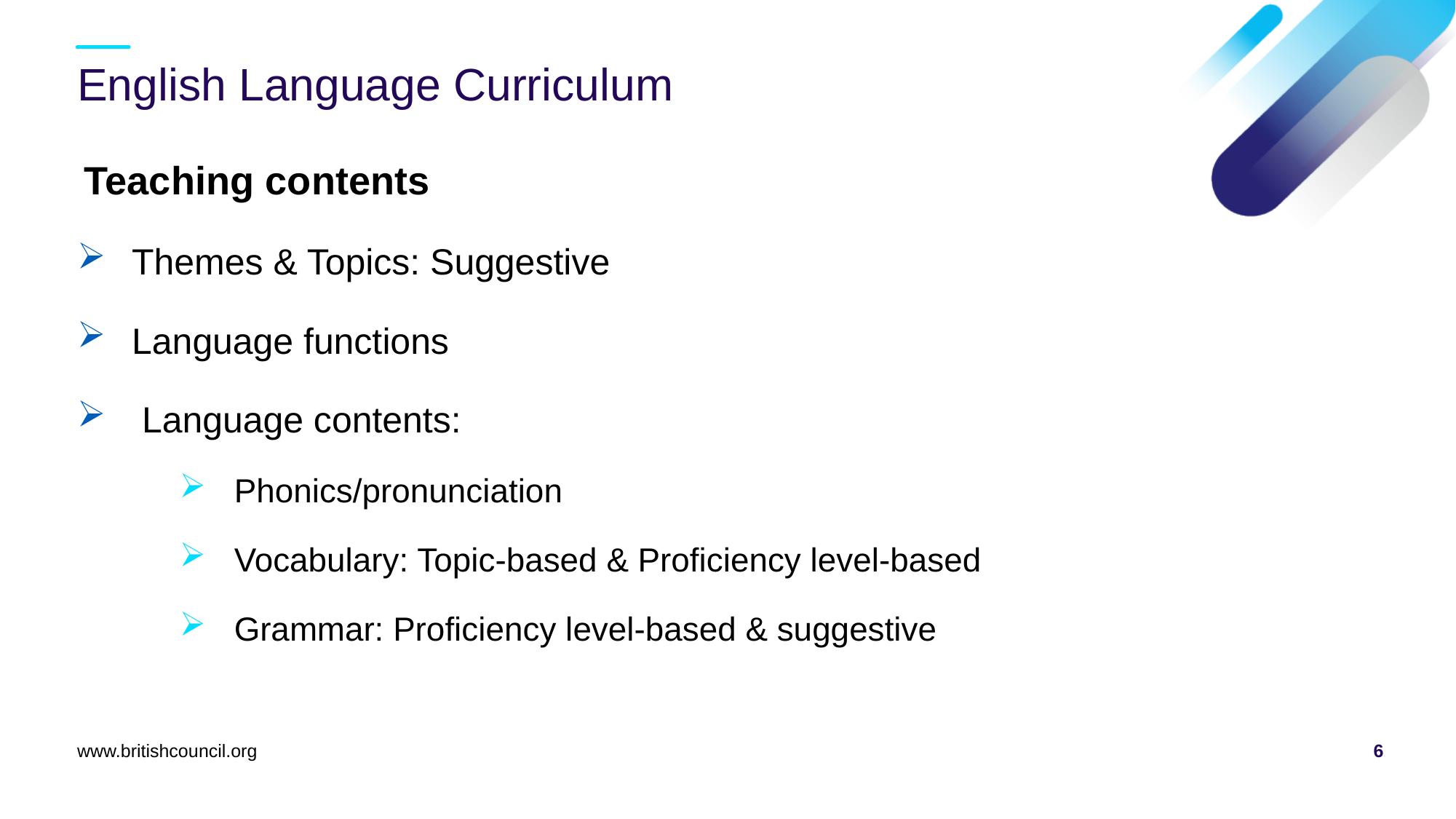

# English Language Curriculum
Teaching contents
Themes & Topics: Suggestive
Language functions
 Language contents:
Phonics/pronunciation
Vocabulary: Topic-based & Proficiency level-based
Grammar: Proficiency level-based & suggestive

www.britishcouncil.org
6